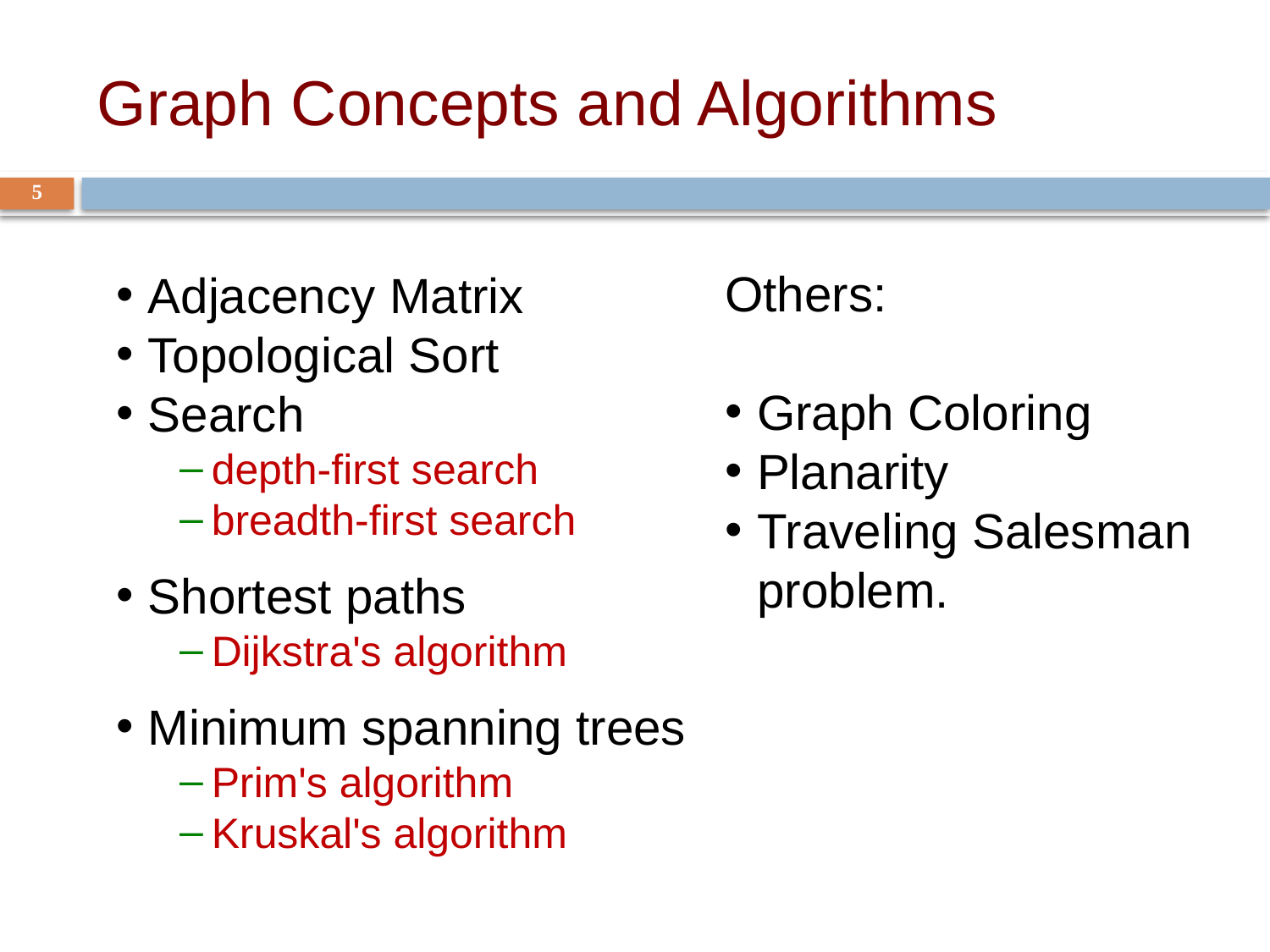

# Graph Concepts and Algorithms
5
Others:

Graph Coloring
Planarity
Traveling Salesman problem.
Adjacency Matrix
Topological Sort
Search
depth-first search
breadth-first search

Shortest paths
Dijkstra's algorithm

Minimum spanning trees
Prim's algorithm
Kruskal's algorithm